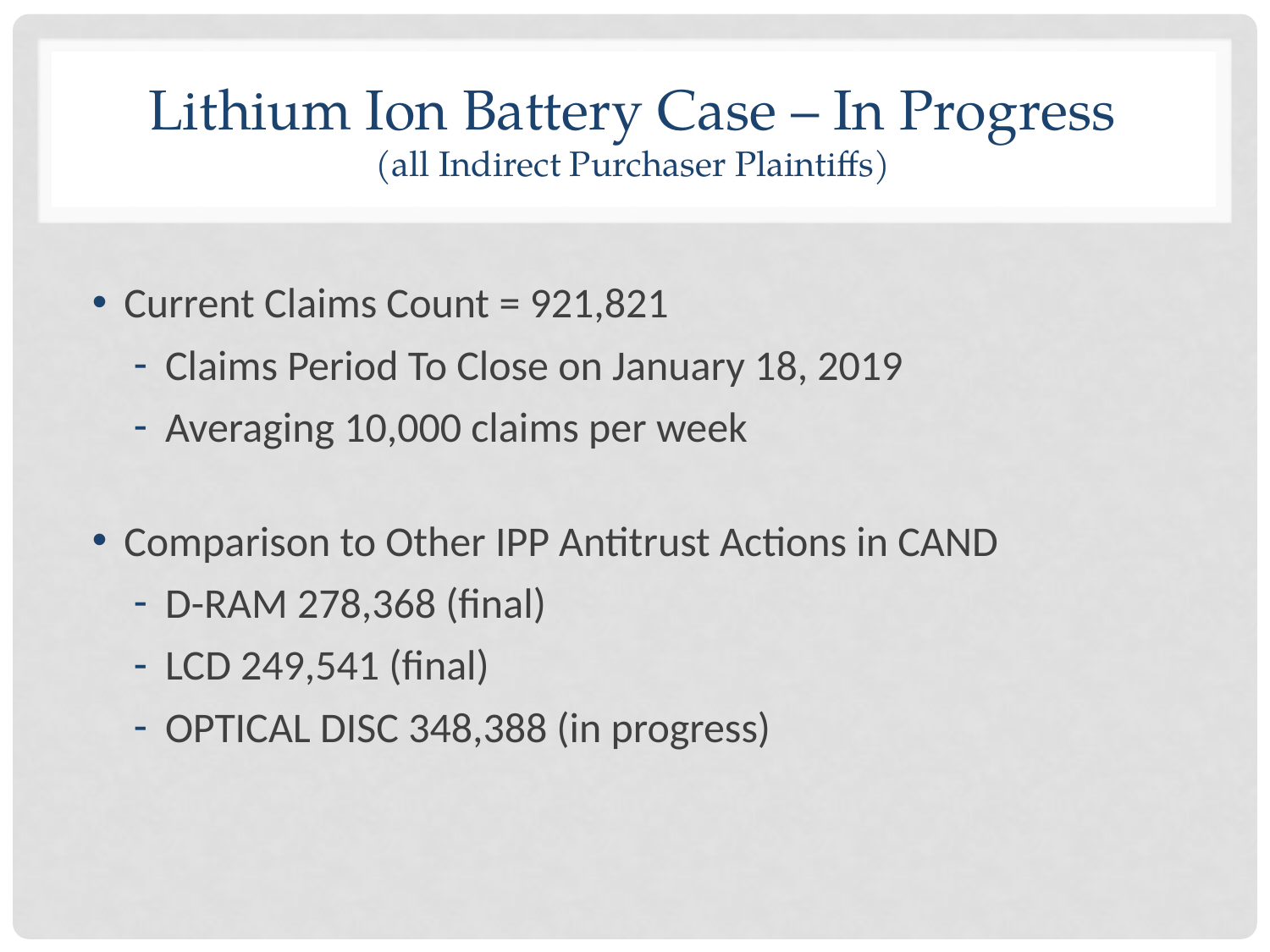

# Lithium Ion Battery Case – In Progress (all Indirect Purchaser Plaintiffs)
Current Claims Count = 921,821
Claims Period To Close on January 18, 2019
Averaging 10,000 claims per week
Comparison to Other IPP Antitrust Actions in CAND
D-RAM 278,368 (final)
LCD 249,541 (final)
OPTICAL DISC 348,388 (in progress)